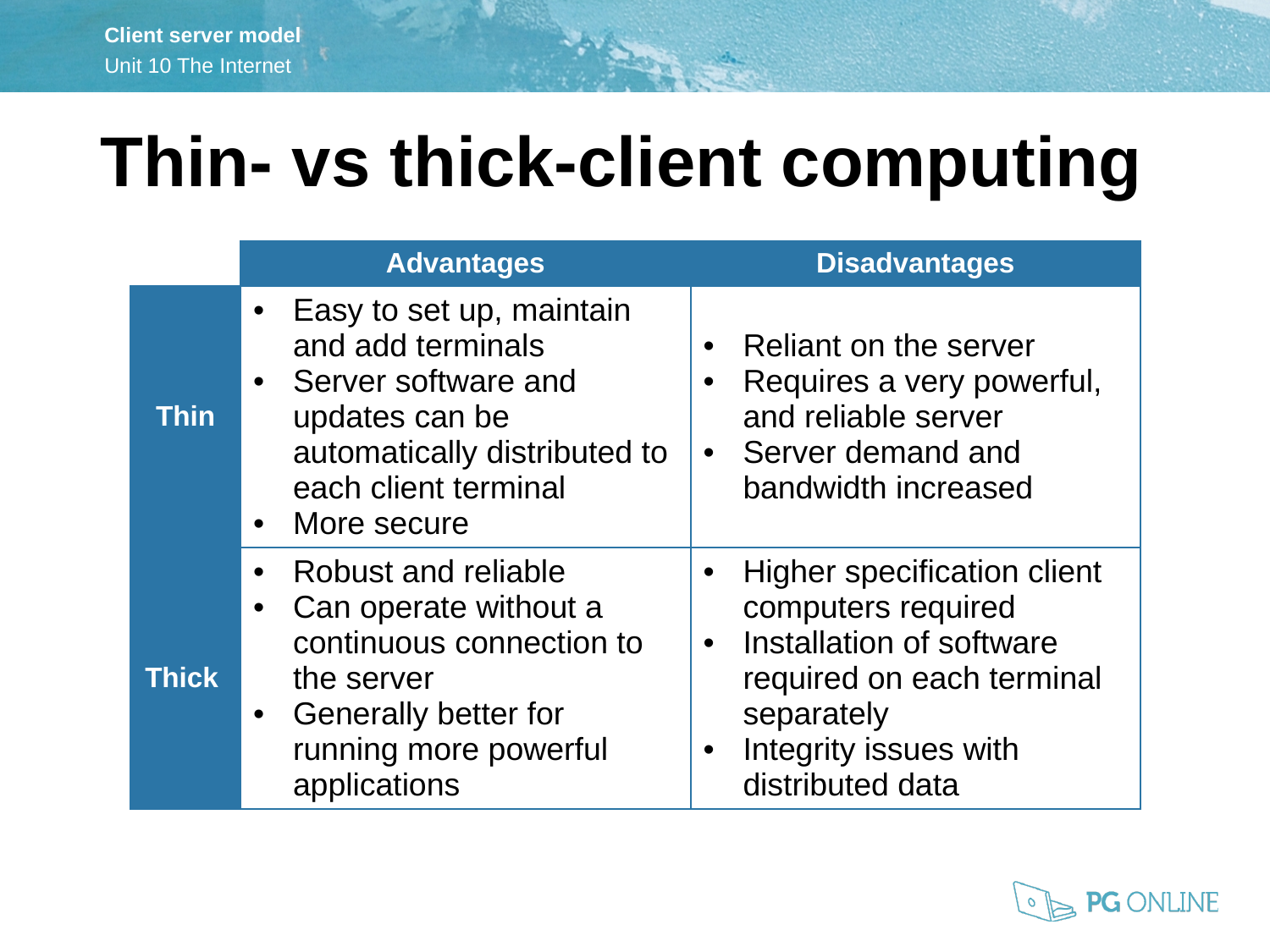

Thin- vs thick-client computing
|  | Advantages | Disadvantages |
| --- | --- | --- |
| Thin | Easy to set up, maintain and add terminals Server software and updates can be automatically distributed to each client terminal More secure | Reliant on the server Requires a very powerful, and reliable server Server demand and bandwidth increased |
| Thick | Robust and reliable Can operate without a continuous connection to the server Generally better for running more powerful applications | Higher specification client computers required Installation of software required on each terminal separately Integrity issues with distributed data |